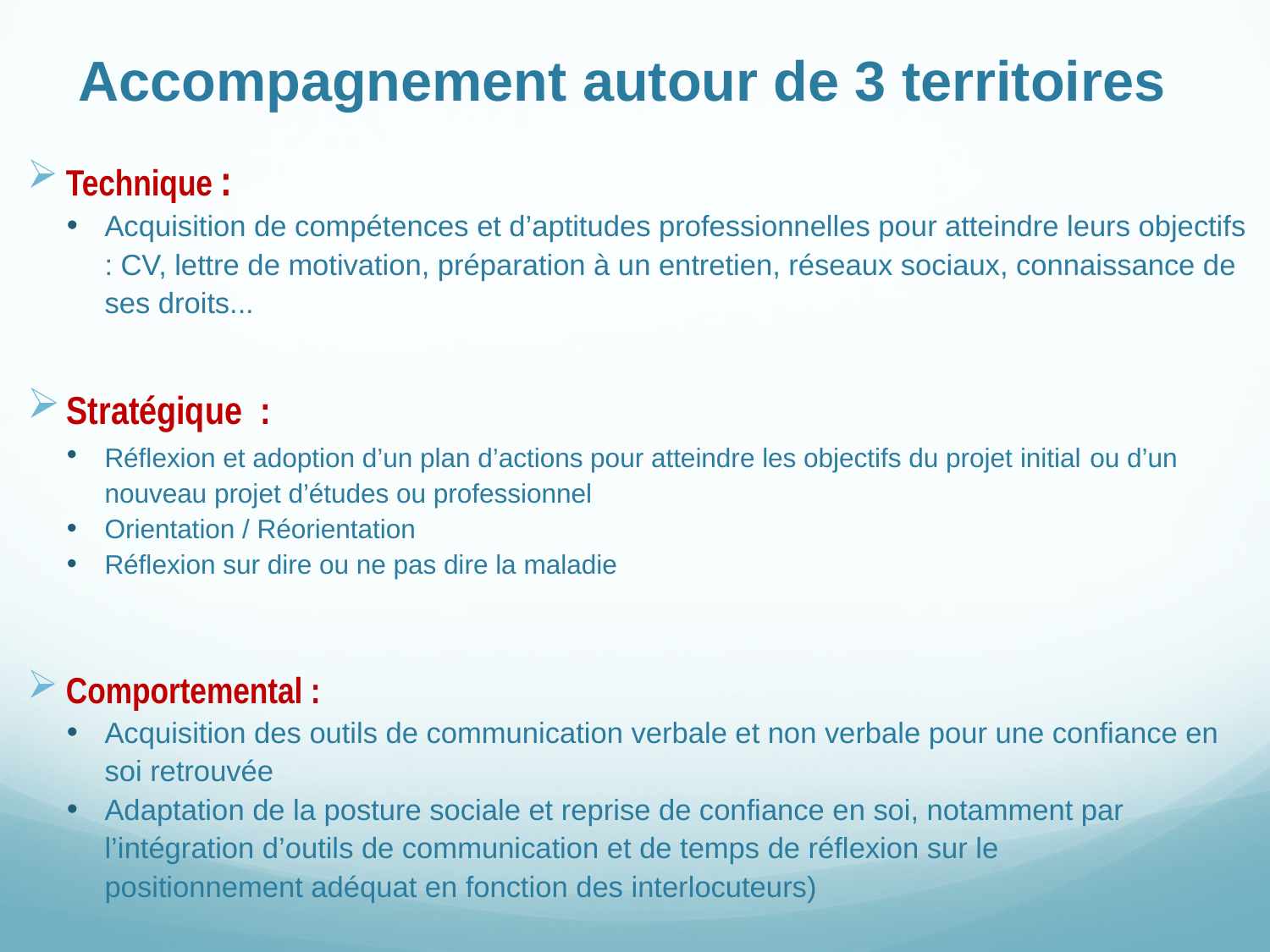

# Accompagnement autour de 3 territoires
Technique :
Acquisition de compétences et d’aptitudes professionnelles pour atteindre leurs objectifs : CV, lettre de motivation, préparation à un entretien, réseaux sociaux, connaissance de ses droits...

Stratégique  :
Réflexion et adoption d’un plan d’actions pour atteindre les objectifs du projet initial ou d’un nouveau projet d’études ou professionnel
Orientation / Réorientation
Réflexion sur dire ou ne pas dire la maladie

Comportemental :
Acquisition des outils de communication verbale et non verbale pour une confiance en soi retrouvée
Adaptation de la posture sociale et reprise de confiance en soi, notamment par l’intégration d’outils de communication et de temps de réflexion sur le positionnement adéquat en fonction des interlocuteurs)